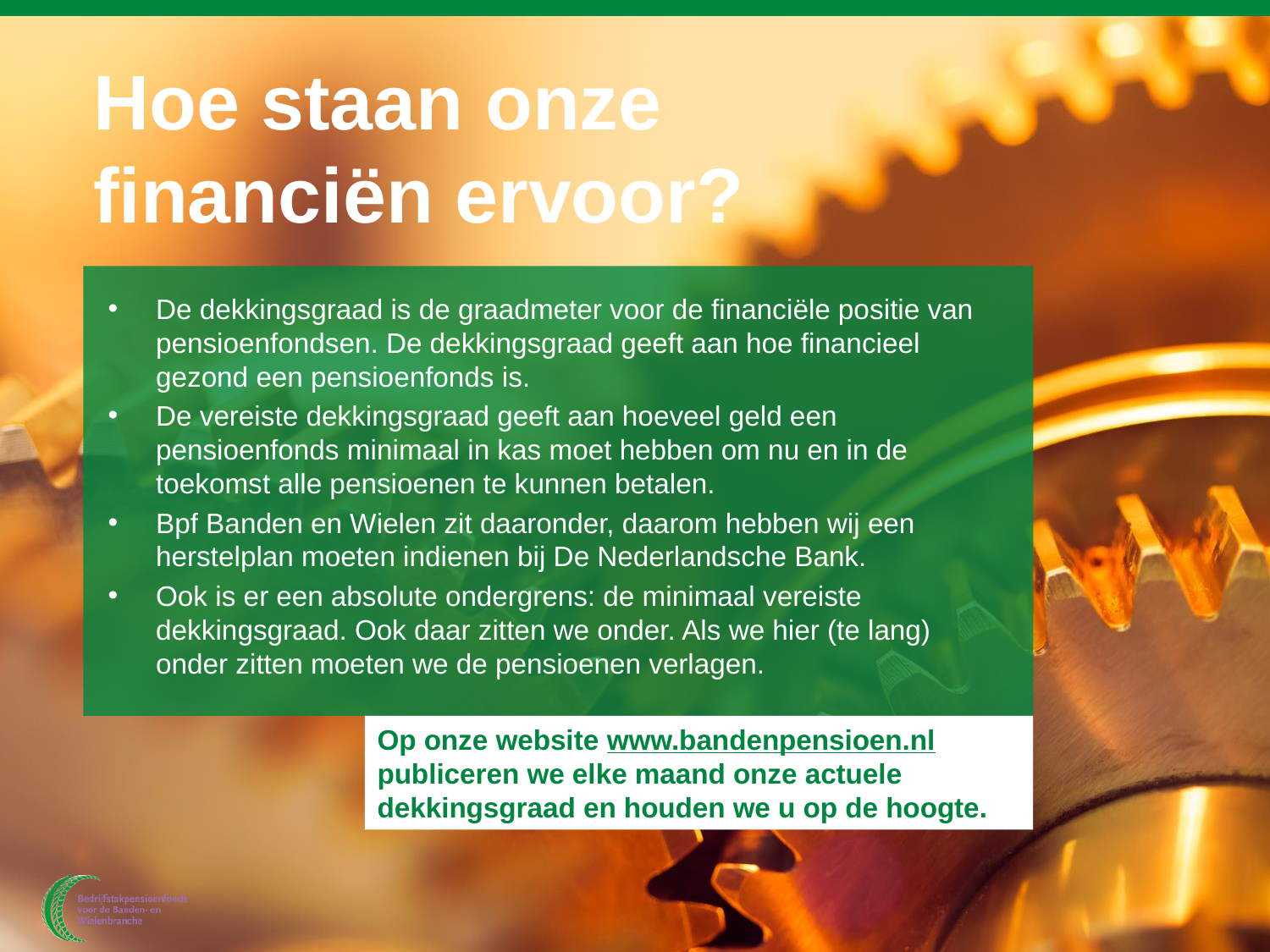

# Hoe staan onze financiën ervoor?
De dekkingsgraad is de graadmeter voor de financiële positie van pensioenfondsen. De dekkingsgraad geeft aan hoe financieel gezond een pensioenfonds is.
De vereiste dekkingsgraad geeft aan hoeveel geld een pensioenfonds minimaal in kas moet hebben om nu en in de toekomst alle pensioenen te kunnen betalen.
Bpf Banden en Wielen zit daaronder, daarom hebben wij een herstelplan moeten indienen bij De Nederlandsche Bank.
Ook is er een absolute ondergrens: de minimaal vereiste dekkingsgraad. Ook daar zitten we onder. Als we hier (te lang) onder zitten moeten we de pensioenen verlagen.
Op onze website www.bandenpensioen.nl publiceren we elke maand onze actuele dekkingsgraad en houden we u op de hoogte.